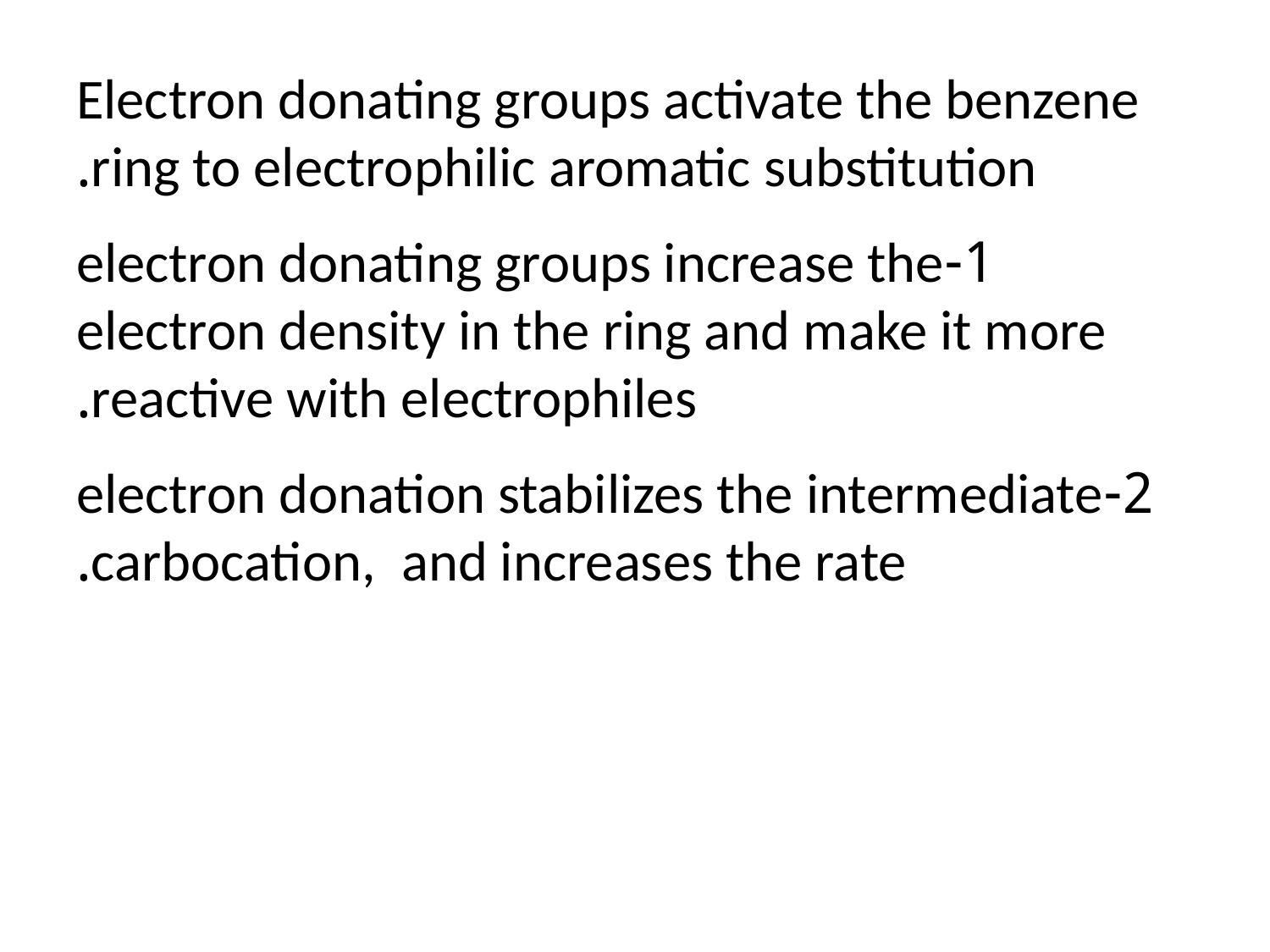

Electron donating groups activate the benzene ring to electrophilic aromatic substitution.
1-electron donating groups increase the electron density in the ring and make it more reactive with electrophiles.
2-electron donation stabilizes the intermediate carbocation,  and increases the rate.